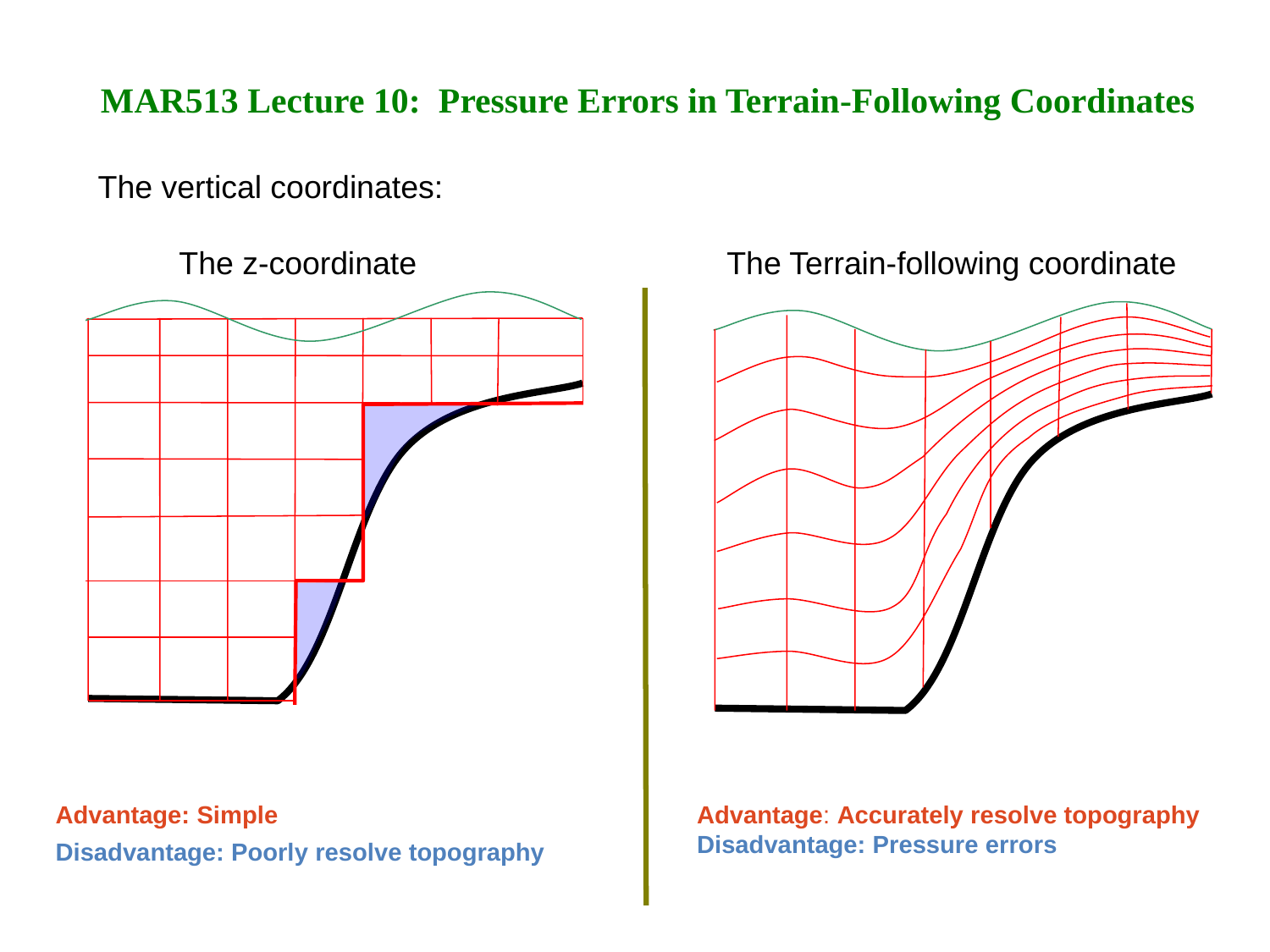

MAR513 Lecture 10:  Pressure Errors in Terrain-Following Coordinates
The vertical coordinates:
The z-coordinate
The Terrain-following coordinate

Advantage: Simple
Disadvantage: Poorly resolve topography
Advantage: Accurately resolve topography
Disadvantage: Pressure errors